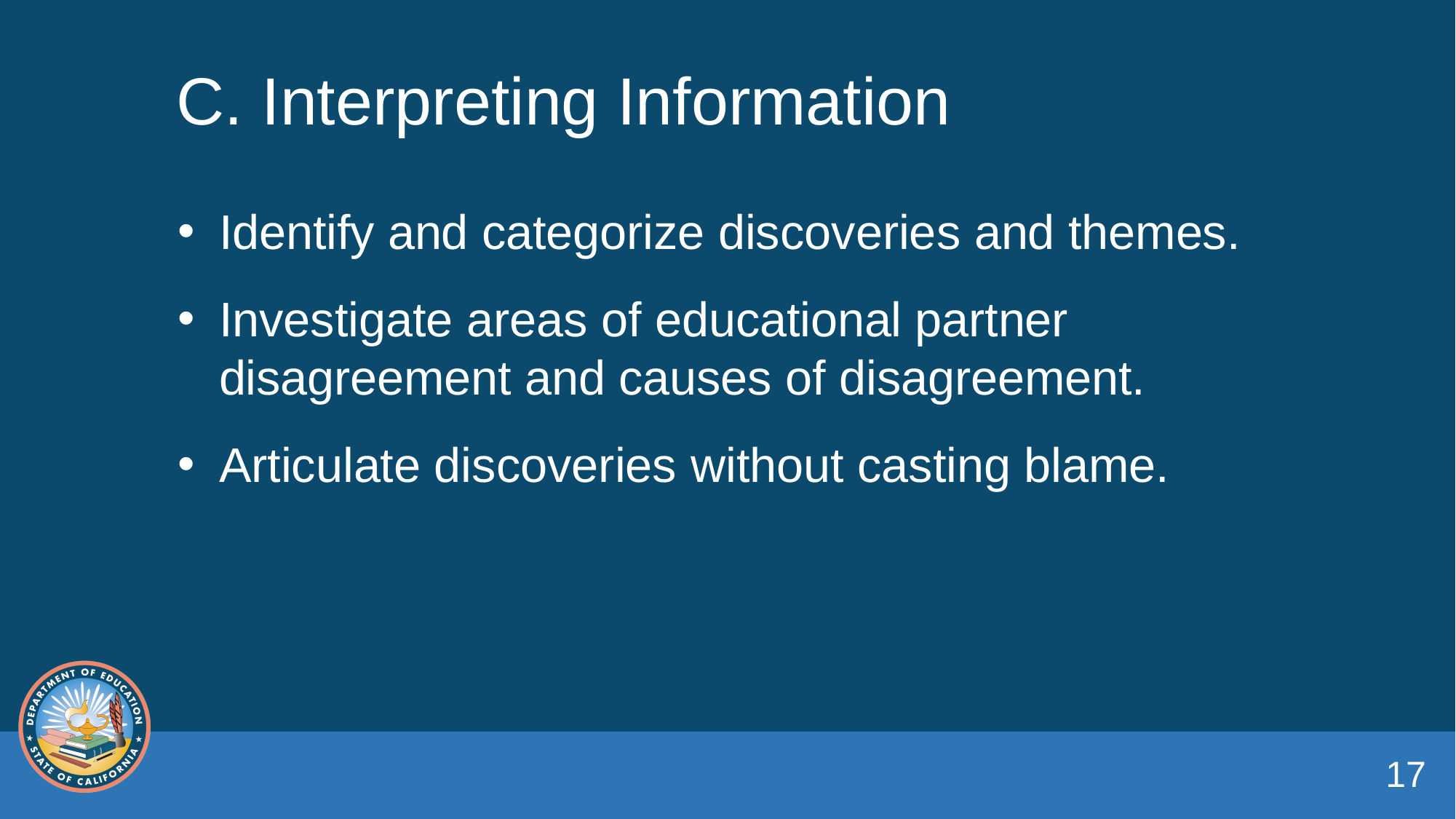

# C. Interpreting Information
Identify and categorize discoveries and themes.
Investigate areas of educational partner disagreement and causes of disagreement.
Articulate discoveries without casting blame.
17